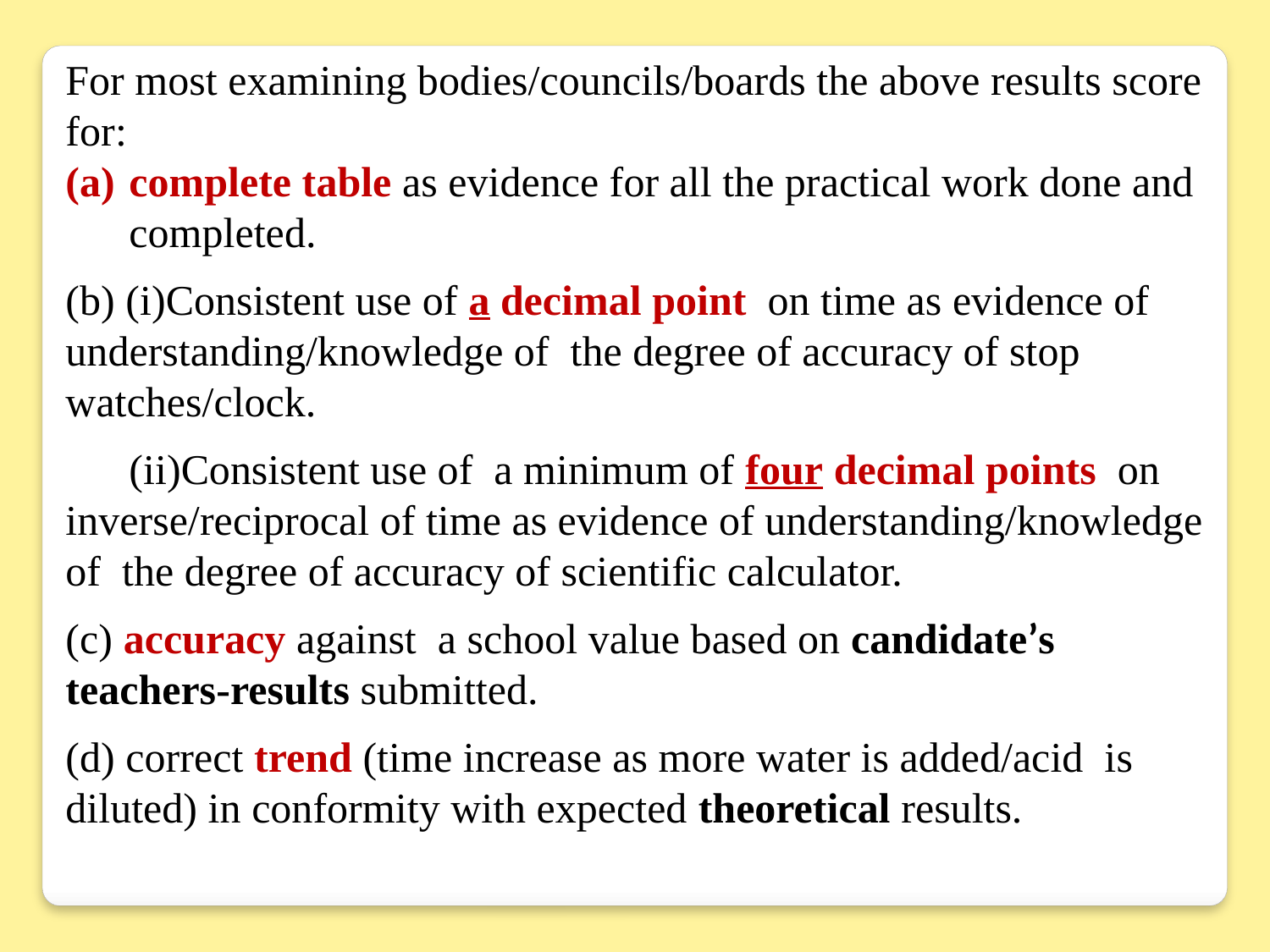

For most examining bodies/councils/boards the above results score for:
complete table as evidence for all the practical work done and completed.

(b) (i)Consistent use of a decimal point  on time as evidence of understanding/knowledge of  the degree of accuracy of stop watches/clock.

      (ii)Consistent use of  a minimum of four decimal points  on inverse/reciprocal of time as evidence of understanding/knowledge of  the degree of accuracy of scientific calculator.

(c) accuracy against  a school value based on candidate’s  teachers-results submitted.

(d) correct trend (time increase as more water is added/acid  is diluted) in conformity with expected theoretical results.